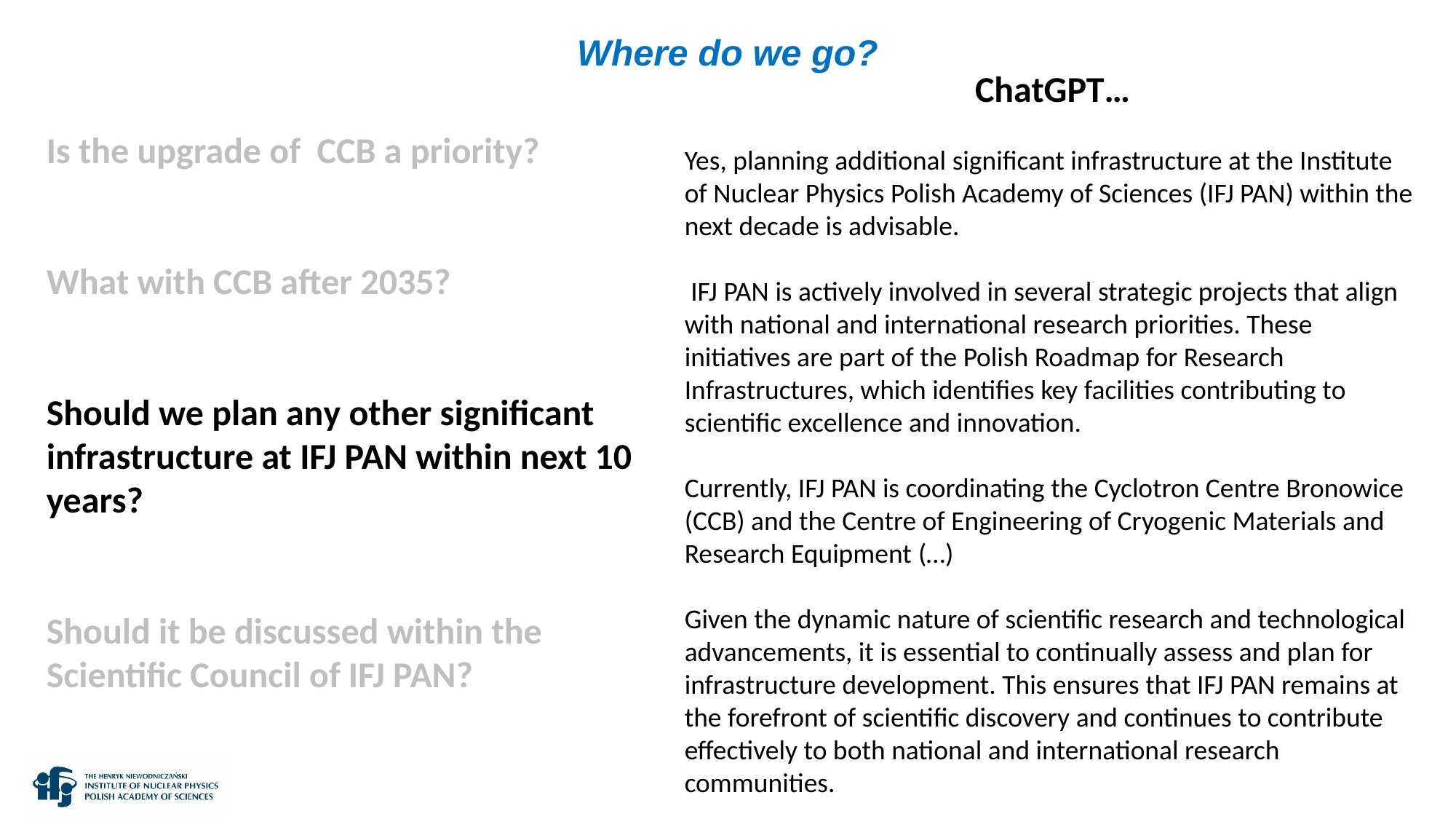

Where do we go?
ChatGPT…

Yes, planning additional significant infrastructure at the Institute of Nuclear Physics Polish Academy of Sciences (IFJ PAN) within the next decade is advisable.

 IFJ PAN is actively involved in several strategic projects that align with national and international research priorities. These initiatives are part of the Polish Roadmap for Research Infrastructures, which identifies key facilities contributing to scientific excellence and innovation.​

Currently, IFJ PAN is coordinating the Cyclotron Centre Bronowice (CCB) and the Centre of Engineering of Cryogenic Materials and Research Equipment (…)

Given the dynamic nature of scientific research and technological advancements, it is essential to continually assess and plan for infrastructure development. This ensures that IFJ PAN remains at the forefront of scientific discovery and continues to contribute effectively to both national and international research communities.
Is the upgrade of  CCB a priority?

What with CCB after 2035?

Should we plan any other significant infrastructure at IFJ PAN within next 10 years?

Should it be discussed within the Scientific Council of IFJ PAN?